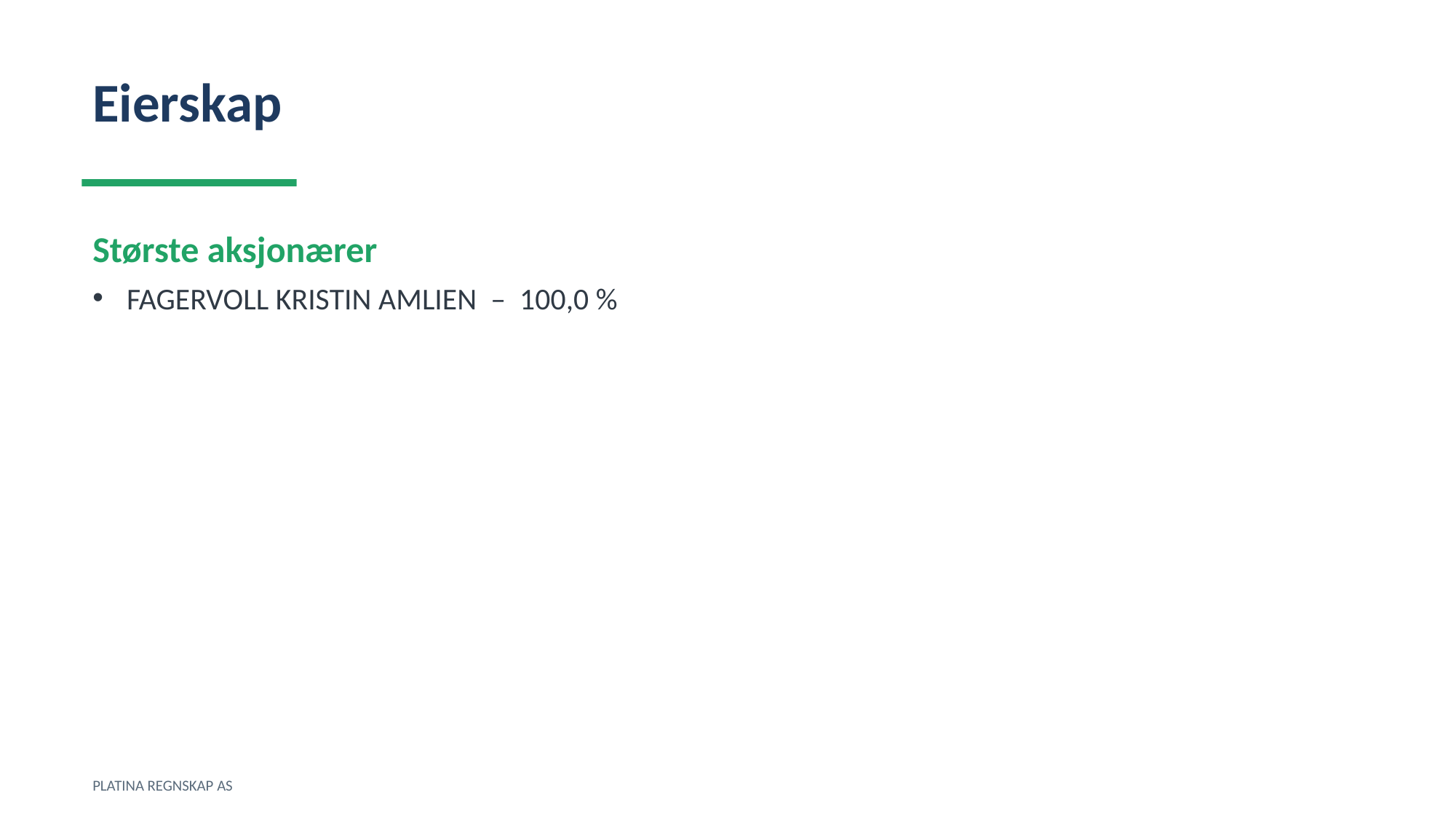

Eierskap

Største aksjonærer
FAGERVOLL KRISTIN AMLIEN  –  100,0 %
PLATINA REGNSKAP AS